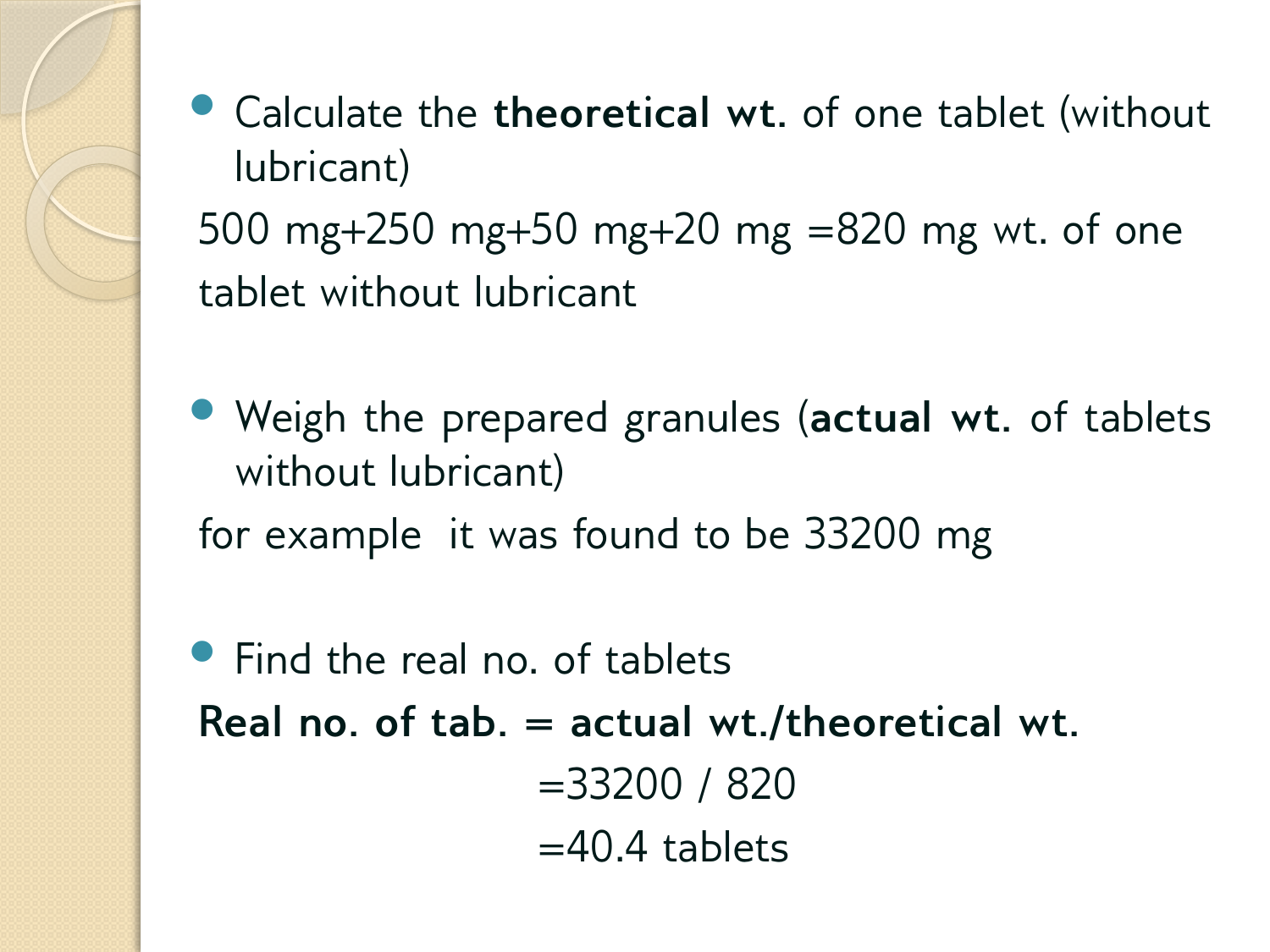

Calculate the theoretical wt. of one tablet (without lubricant)
500 mg+250 mg+50 mg+20 mg =820 mg wt. of one
tablet without lubricant

Weigh the prepared granules (actual wt. of tablets without lubricant)
for example  it was found to be 33200 mg

Find the real no. of tablets
Real no. of tab. = actual wt./theoretical wt.
                         =33200 / 820
                         =40.4 tablets